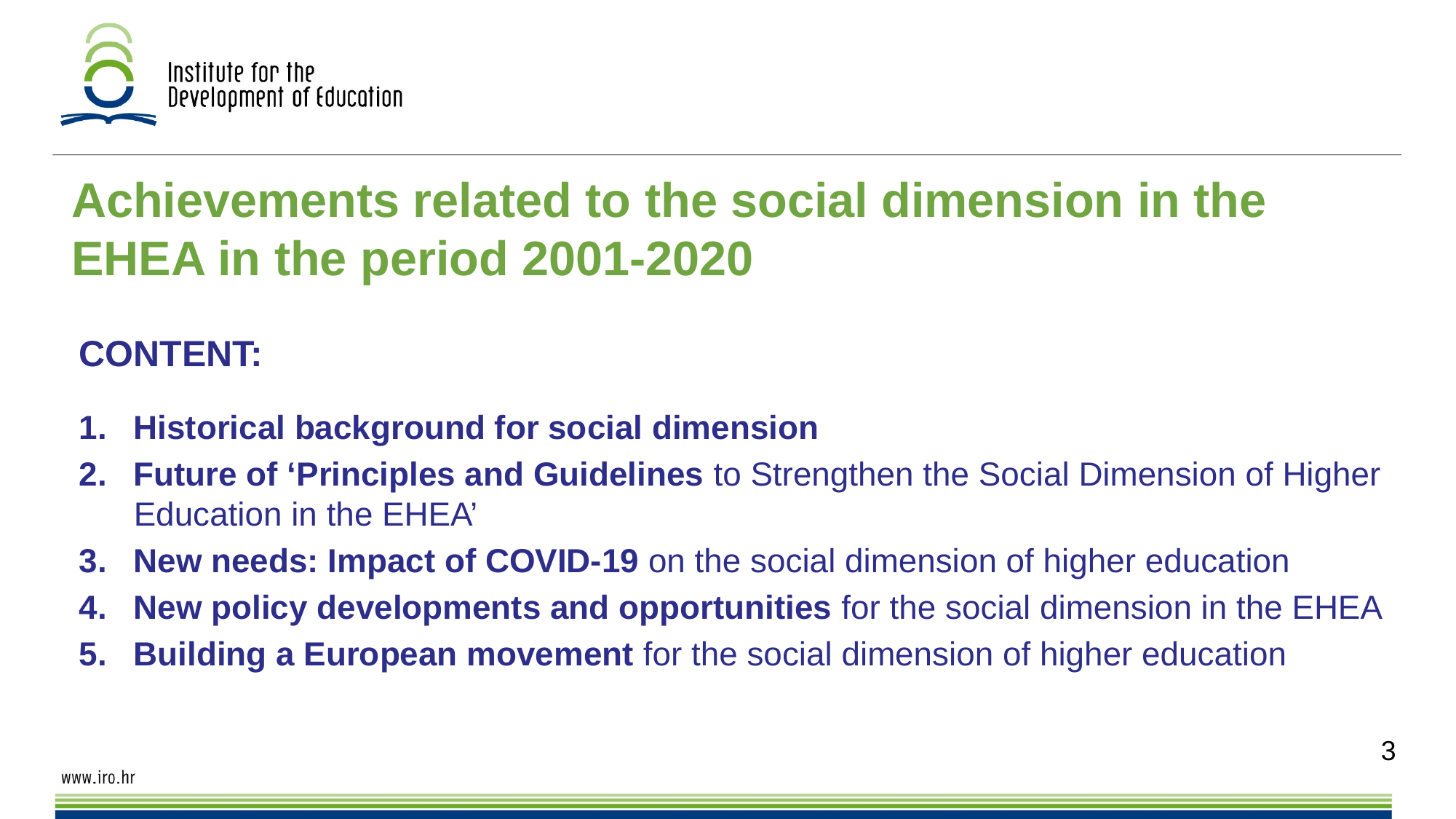

# Achievements related to the social dimension in the EHEA in the period 2001-2020
CONTENT:

Historical background for social dimension
Future of ‘Principles and Guidelines to Strengthen the Social Dimension of Higher Education in the EHEA’
New needs: Impact of COVID-19 on the social dimension of higher education
New policy developments and opportunities for the social dimension in the EHEA
Building a European movement for the social dimension of higher education

3